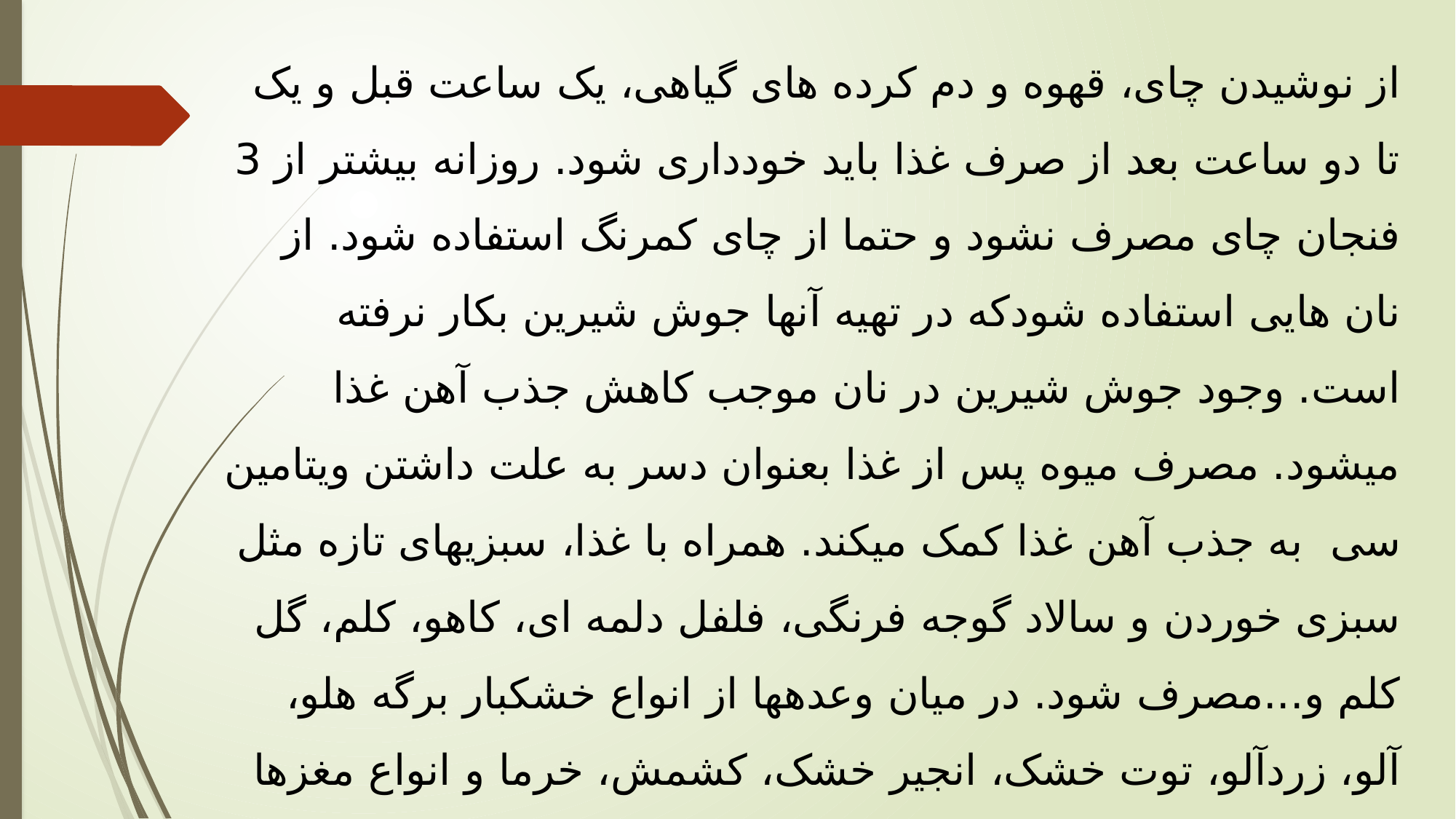

از نوشیدن چای، قهوه و دم کرده های گیاهی، یک ساعت قبل و یک تا دو ساعت بعد از صرف غذا باید خودداری شود. روزانه بیشتر از 3 فنجان چای مصرف نشود و حتما از چای کمرنگ استفاده شود. از نان هایی استفاده شودکه در تهیه آنها جوش شیرین بکار نرفته است. وجود جوش شیرین در نان موجب کاهش جذب آهن غذا میشود. مصرف میوه پس از غذا بعنوان دسر به علت داشتن ویتامین سی  به جذب آهن غذا کمک میکند. همراه با غذا، سبزیهای تازه مثل سبزی خوردن و سالاد گوجه فرنگی، فلفل دلمه ای، کاهو، کلم، گل کلم و...مصرف شود. در میان وعدهها از انواع خشکبار برگه هلو، آلو، زردآلو، توت خشک، انجیر خشک، کشمش، خرما و انواع مغزها گردو، بادام، فندق و پسته که از منابع غذایی خوب آهن هستند استفاده شود.